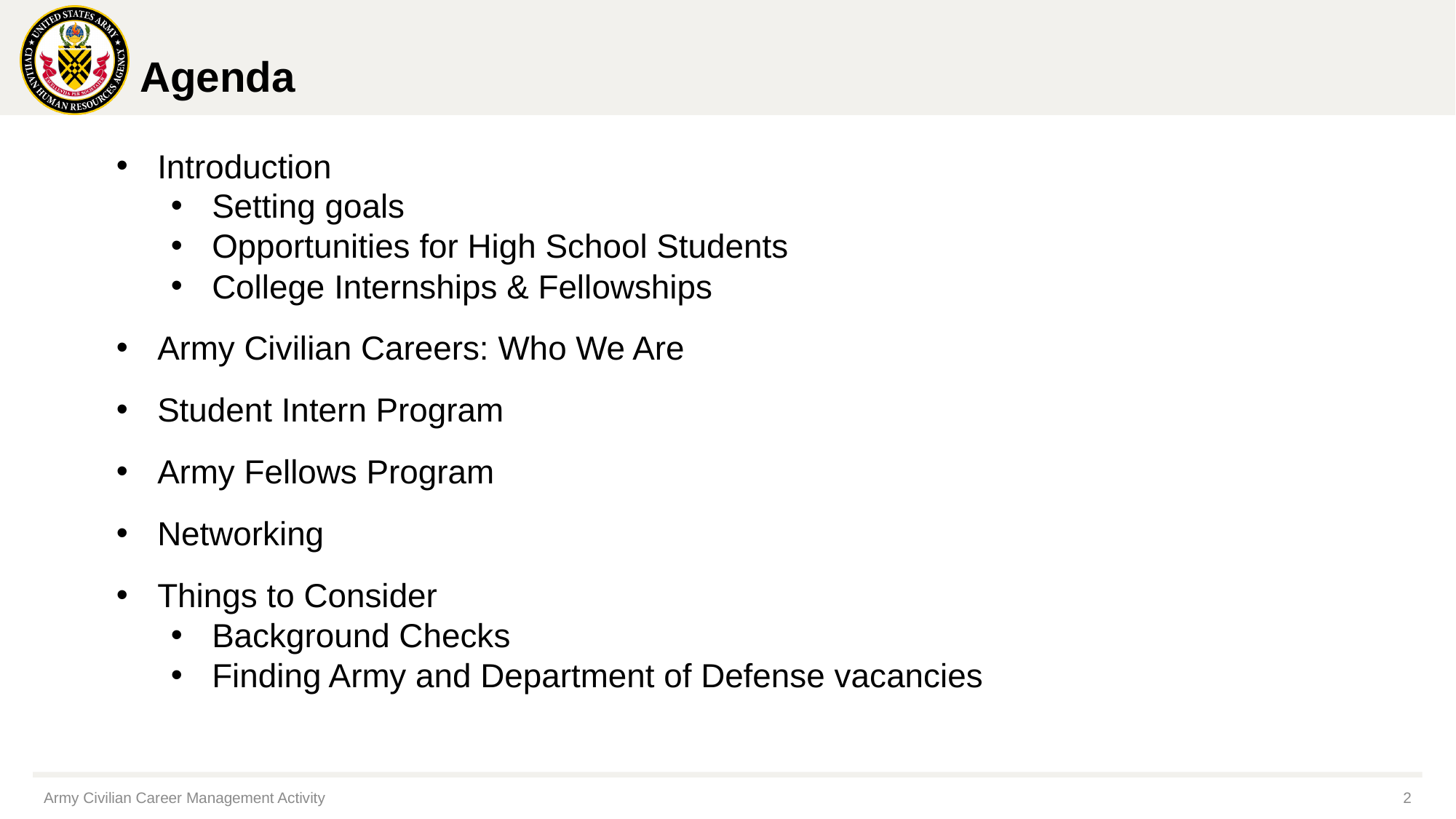

# Agenda
Introduction
Setting goals
Opportunities for High School Students
College Internships & Fellowships

Army Civilian Careers: Who We Are

Student Intern Program

Army Fellows Program

Networking

Things to Consider
Background Checks
Finding Army and Department of Defense vacancies

Army Civilian Career Management Activity
2